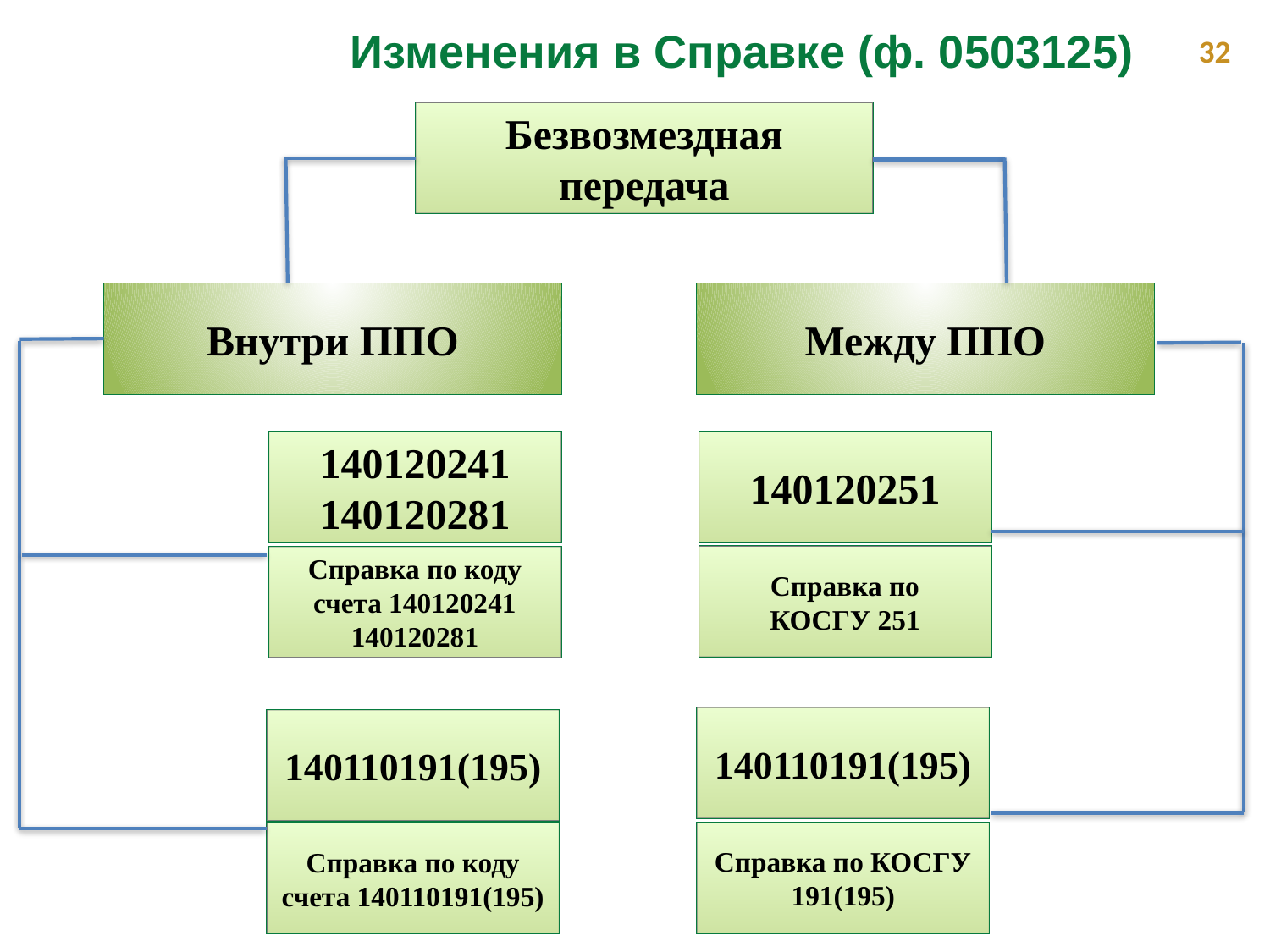

Изменения в Справке (ф. 0503125)
32
Безвозмездная передача
Внутри ППО
Между ППО
140120251
140120241
140120281
Справка по
КОСГУ 251
Справка по коду счета 140120241
140120281
140110191(195)
140110191(195)
Справка по КОСГУ 191(195)
Справка по коду счета 140110191(195)